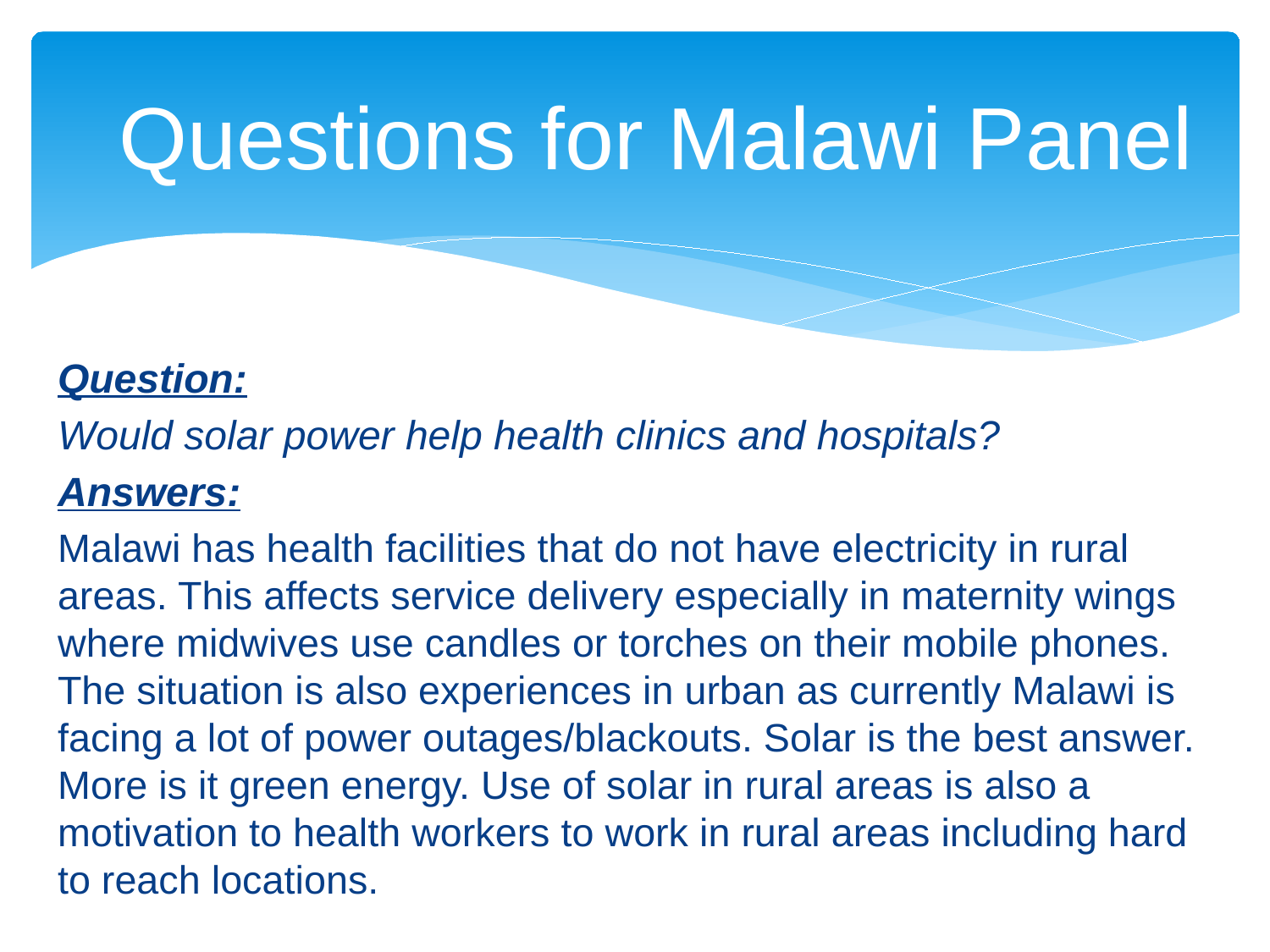

# Questions for Malawi Panel
Question:
Would solar power help health clinics and hospitals?
Answers:
Malawi has health facilities that do not have electricity in rural areas. This affects service delivery especially in maternity wings where midwives use candles or torches on their mobile phones. The situation is also experiences in urban as currently Malawi is facing a lot of power outages/blackouts. Solar is the best answer. More is it green energy. Use of solar in rural areas is also a motivation to health workers to work in rural areas including hard to reach locations.